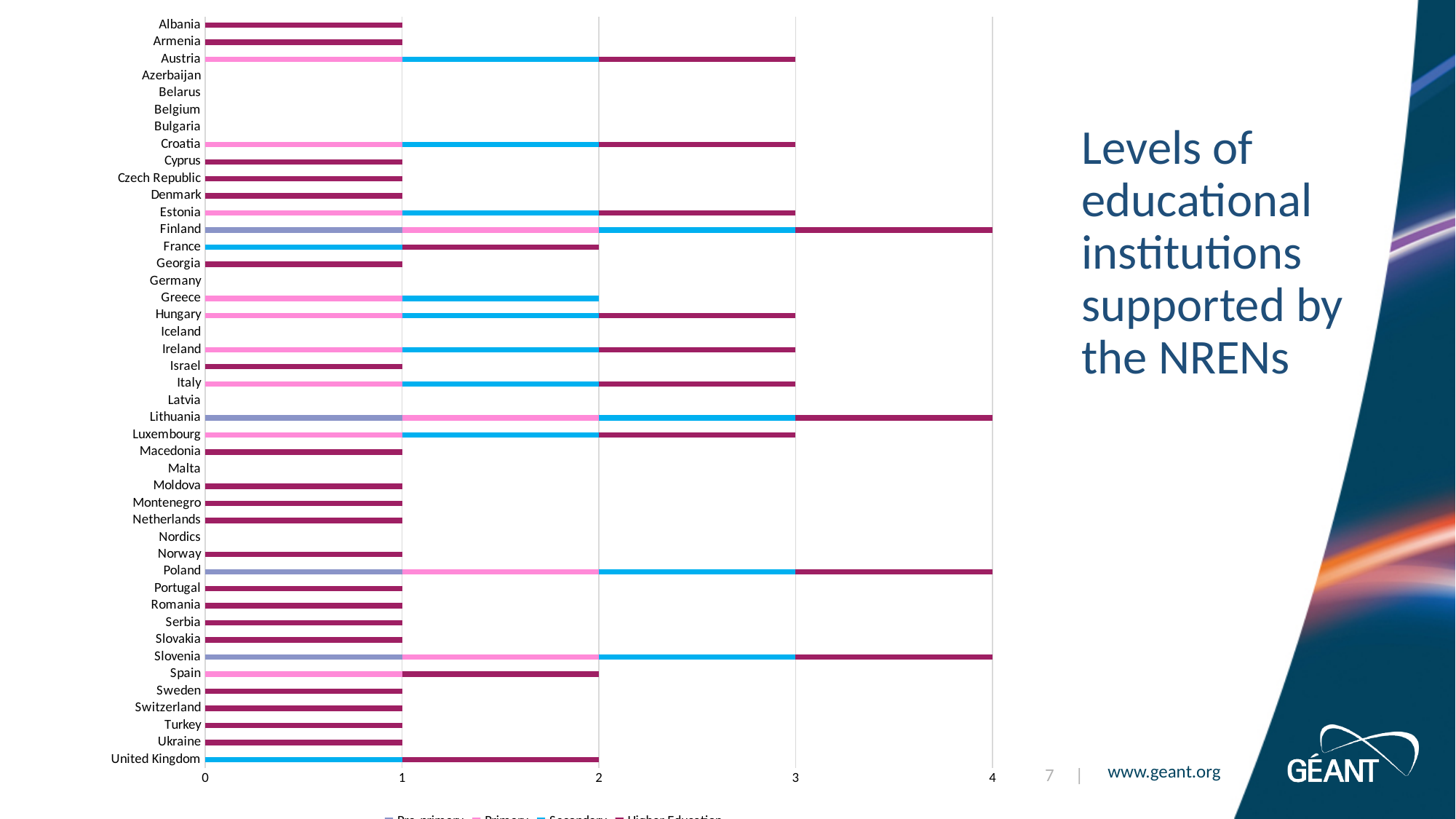

### Chart

| Category | Pre-primary | Primary | Secondary | Higher Education |
|---|---|---|---|---|
| United Kingdom | None | None | 1.0 | 1.0 |
| Ukraine | None | None | None | 1.0 |
| Turkey | None | None | None | 1.0 |
| Switzerland | None | None | None | 1.0 |
| Sweden | None | None | None | 1.0 |
| Spain | None | 1.0 | None | 1.0 |
| Slovenia | 1.0 | 1.0 | 1.0 | 1.0 |
| Slovakia | None | None | None | 1.0 |
| Serbia | None | None | None | 1.0 |
| Romania | None | None | None | 1.0 |
| Portugal | None | None | None | 1.0 |
| Poland | 1.0 | 1.0 | 1.0 | 1.0 |
| Norway | None | None | None | 1.0 |
| Nordics | None | None | None | None |
| Netherlands | None | None | None | 1.0 |
| Montenegro | None | None | None | 1.0 |
| Moldova | None | None | None | 1.0 |
| Malta | None | None | None | None |
| Macedonia | None | None | None | 1.0 |
| Luxembourg | None | 1.0 | 1.0 | 1.0 |
| Lithuania | 1.0 | 1.0 | 1.0 | 1.0 |
| Latvia | None | None | None | None |
| Italy | None | 1.0 | 1.0 | 1.0 |
| Israel | None | None | None | 1.0 |
| Ireland | None | 1.0 | 1.0 | 1.0 |
| Iceland | None | None | None | None |
| Hungary | None | 1.0 | 1.0 | 1.0 |
| Greece | None | 1.0 | 1.0 | None |
| Germany | None | None | None | None |
| Georgia | None | None | None | 1.0 |
| France | None | None | 1.0 | 1.0 |
| Finland | 1.0 | 1.0 | 1.0 | 1.0 |
| Estonia | None | 1.0 | 1.0 | 1.0 |
| Denmark | None | None | None | 1.0 |
| Czech Republic | None | None | None | 1.0 |
| Cyprus | None | None | None | 1.0 |
| Croatia | None | 1.0 | 1.0 | 1.0 |
| Bulgaria | None | None | None | None |
| Belgium | None | None | None | None |
| Belarus | None | None | None | None |
| Azerbaijan | None | None | None | None |
| Austria | None | 1.0 | 1.0 | 1.0 |
| Armenia | None | None | None | 1.0 |
| Albania | None | None | None | 1.0 |
# Levels of educational institutions
supported by
the NRENs
7     |